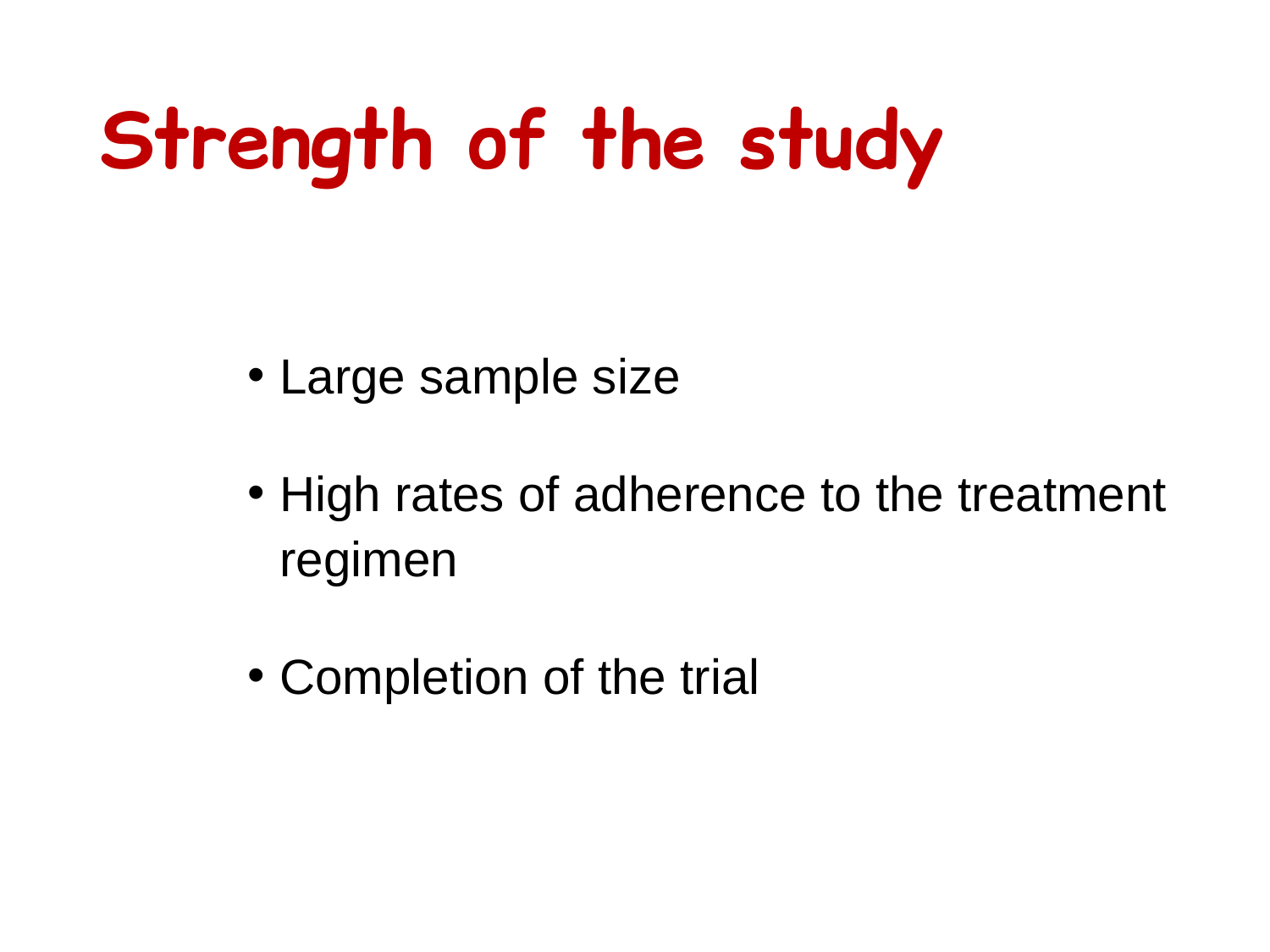

# Strength of the study
Large sample size
High rates of adherence to the treatment regimen
Completion of the trial